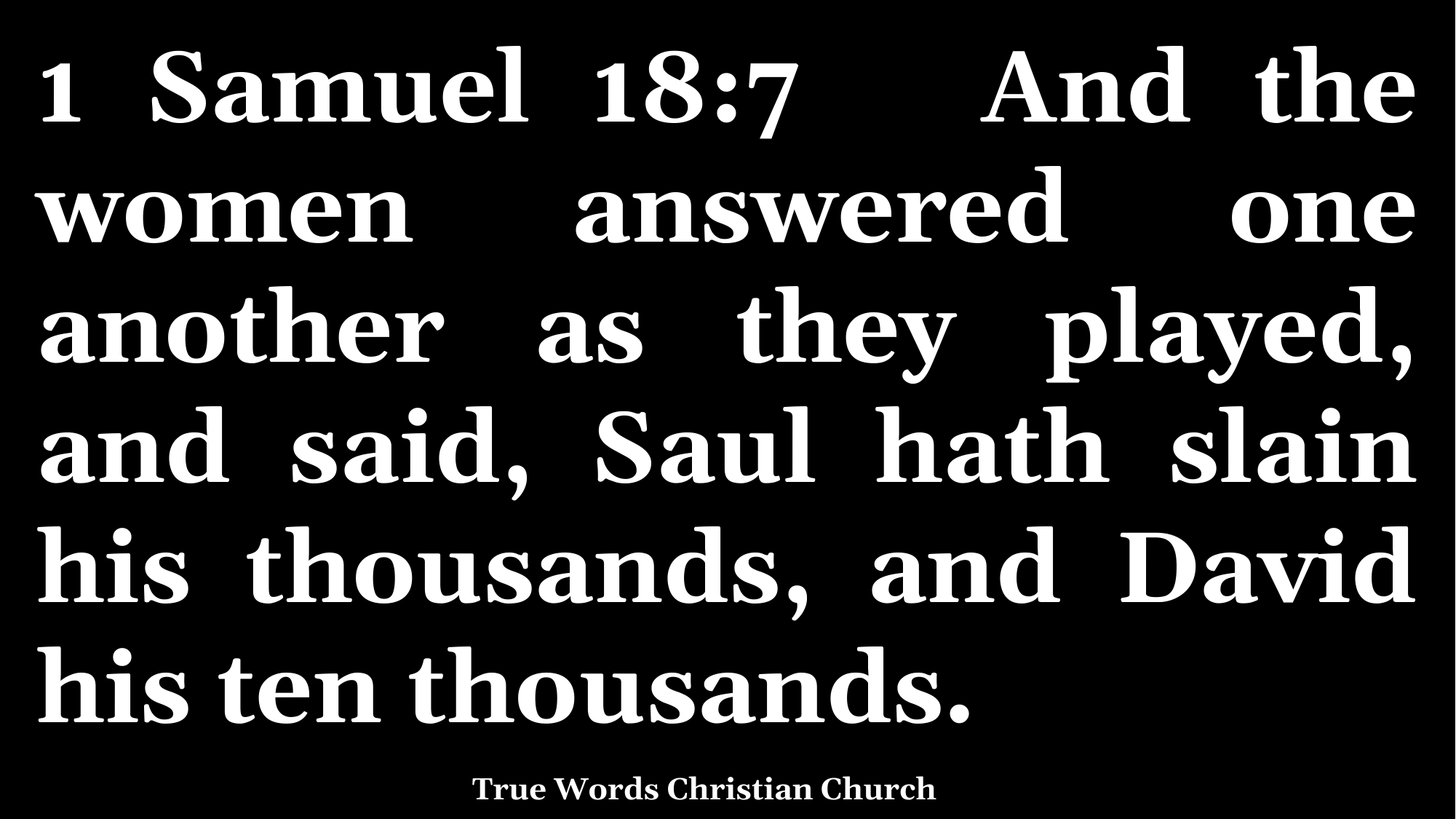

1 Samuel 18:7   And the women answered one another as they played, and said, Saul hath slain his thousands, and David his ten thousands.
True Words Christian Church